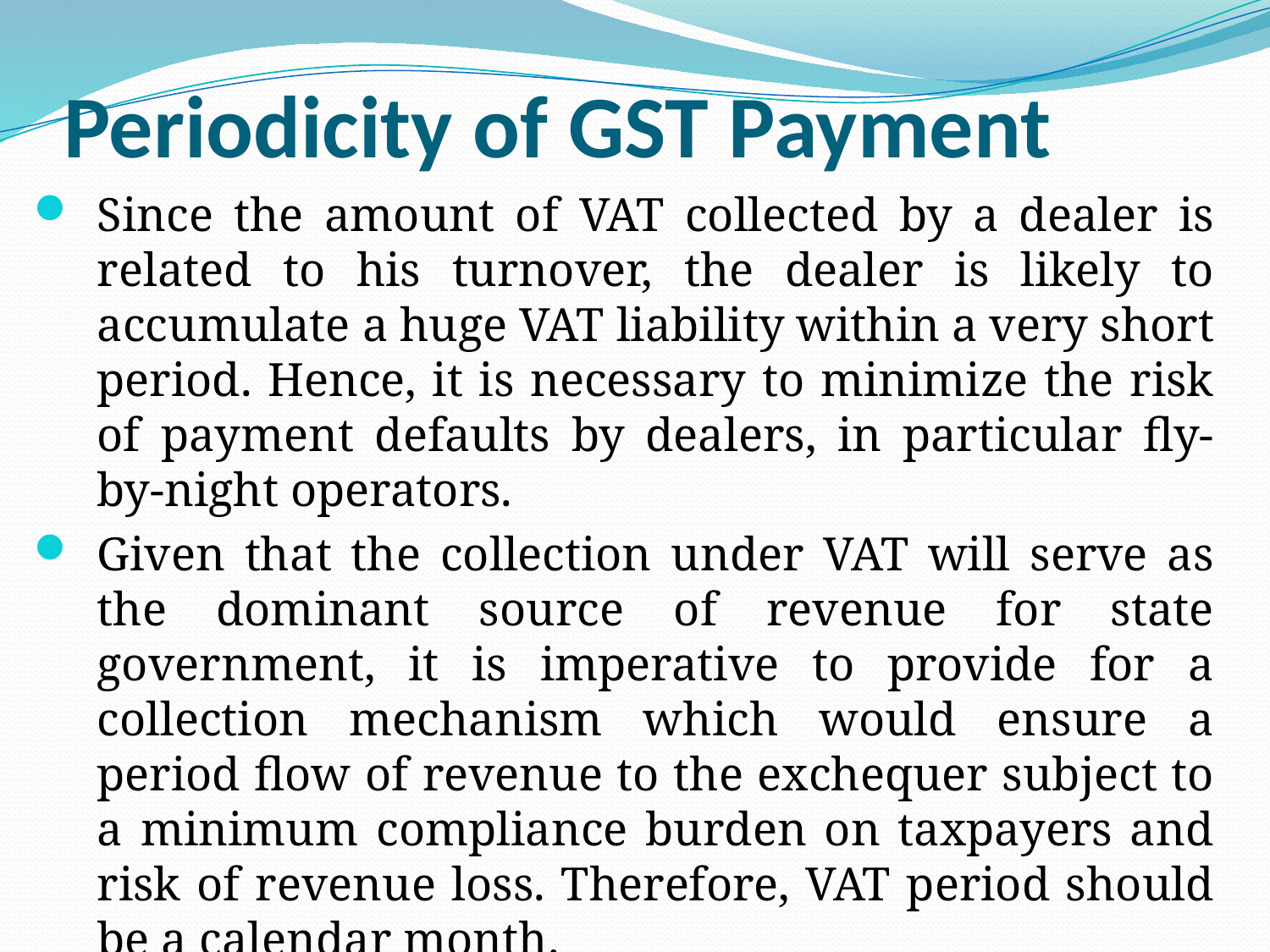

# Periodicity of GST Payment
Since the amount of VAT collected by a dealer is related to his turnover, the dealer is likely to accumulate a huge VAT liability within a very short period. Hence, it is necessary to minimize the risk of payment defaults by dealers, in particular fly-by-night operators.
Given that the collection under VAT will serve as the dominant source of revenue for state government, it is imperative to provide for a collection mechanism which would ensure a period flow of revenue to the exchequer subject to a minimum compliance burden on taxpayers and risk of revenue loss. Therefore, VAT period should be a calendar month.